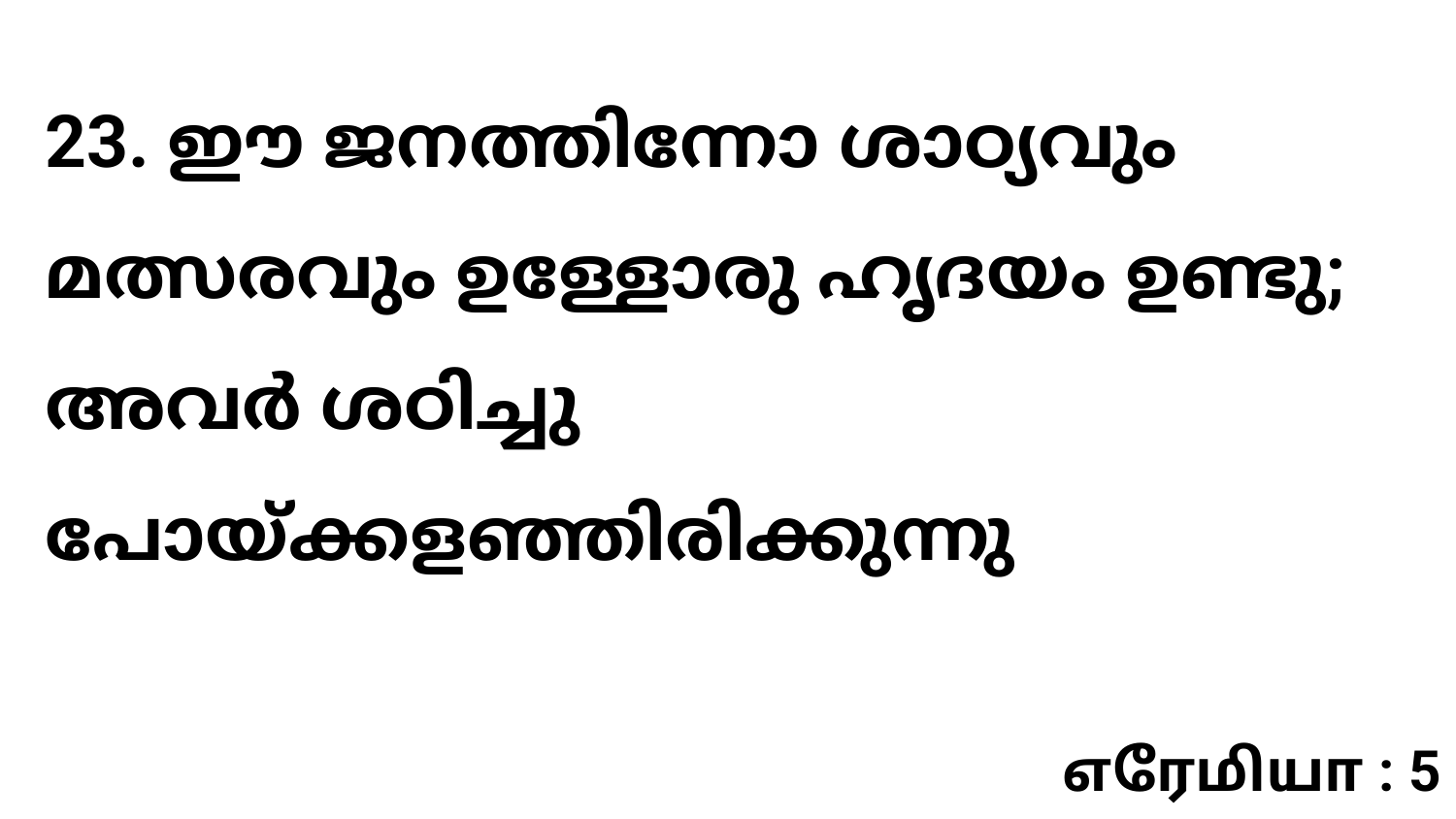

23. ഈ ജനത്തിന്നോ ശാഠ്യവും മത്സരവും ഉള്ളോരു ഹൃദയം ഉണ്ടു; അവർ ശഠിച്ചു പോയ്ക്കളഞ്ഞിരിക്കുന്നു
எரேமியா : 5